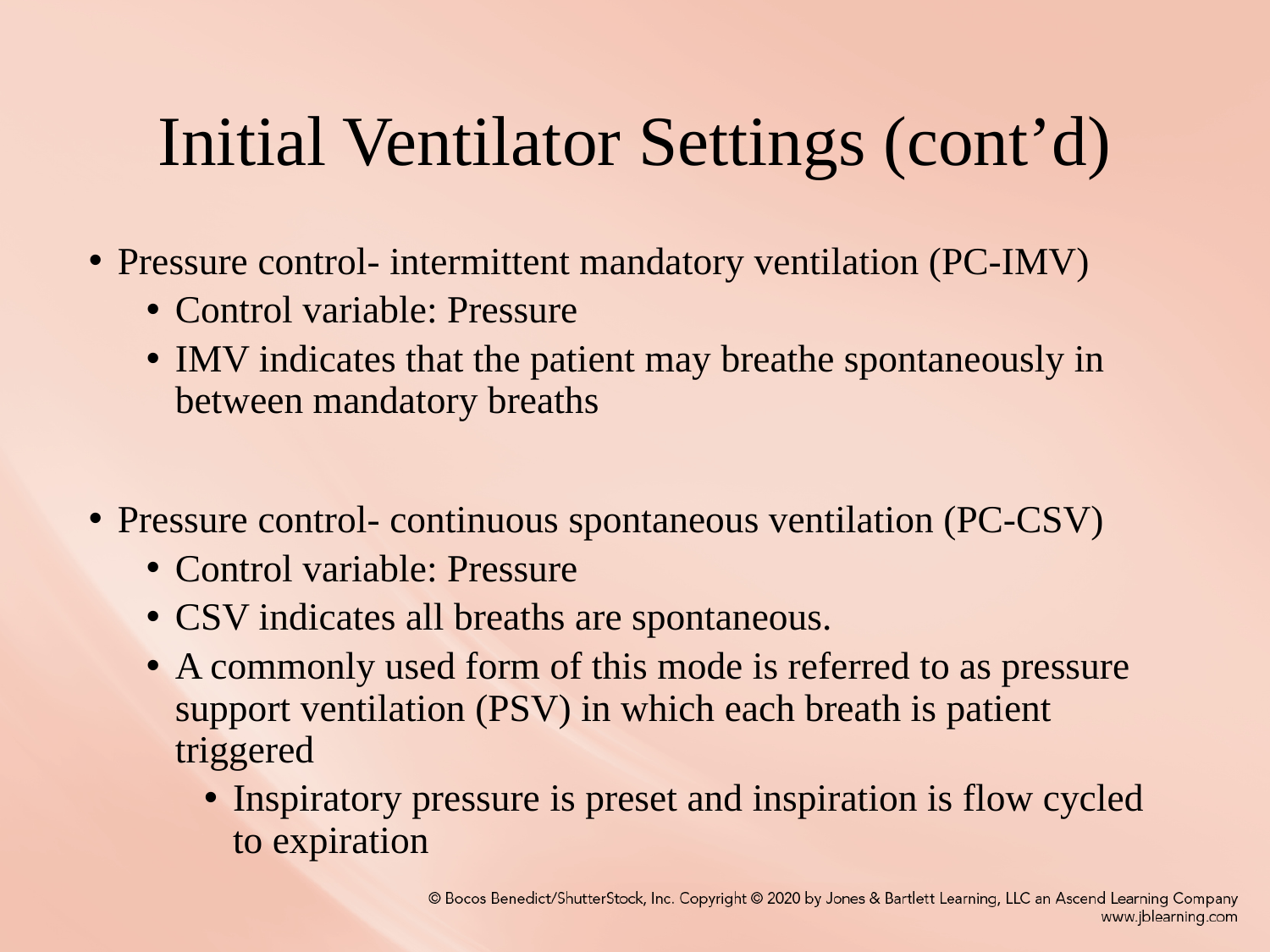

# Initial Ventilator Settings (cont’d)
Pressure control- intermittent mandatory ventilation (PC-IMV)
Control variable: Pressure
IMV indicates that the patient may breathe spontaneously in between mandatory breaths

Pressure control- continuous spontaneous ventilation (PC-CSV)
Control variable: Pressure
CSV indicates all breaths are spontaneous.
A commonly used form of this mode is referred to as pressure support ventilation (PSV) in which each breath is patient triggered
Inspiratory pressure is preset and inspiration is flow cycled to expiration